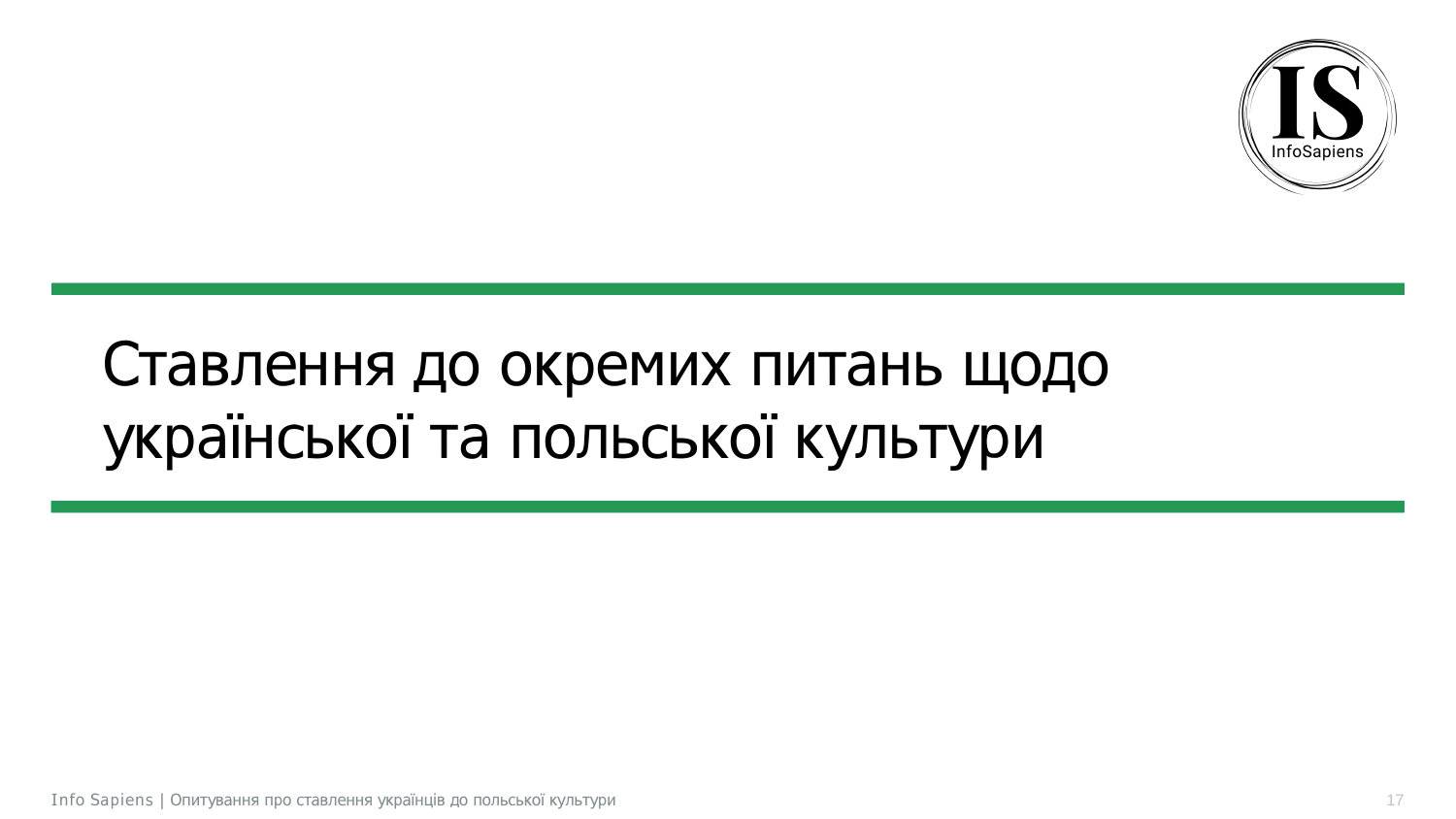

# Ставлення до окремих питань щодо української та польської культури